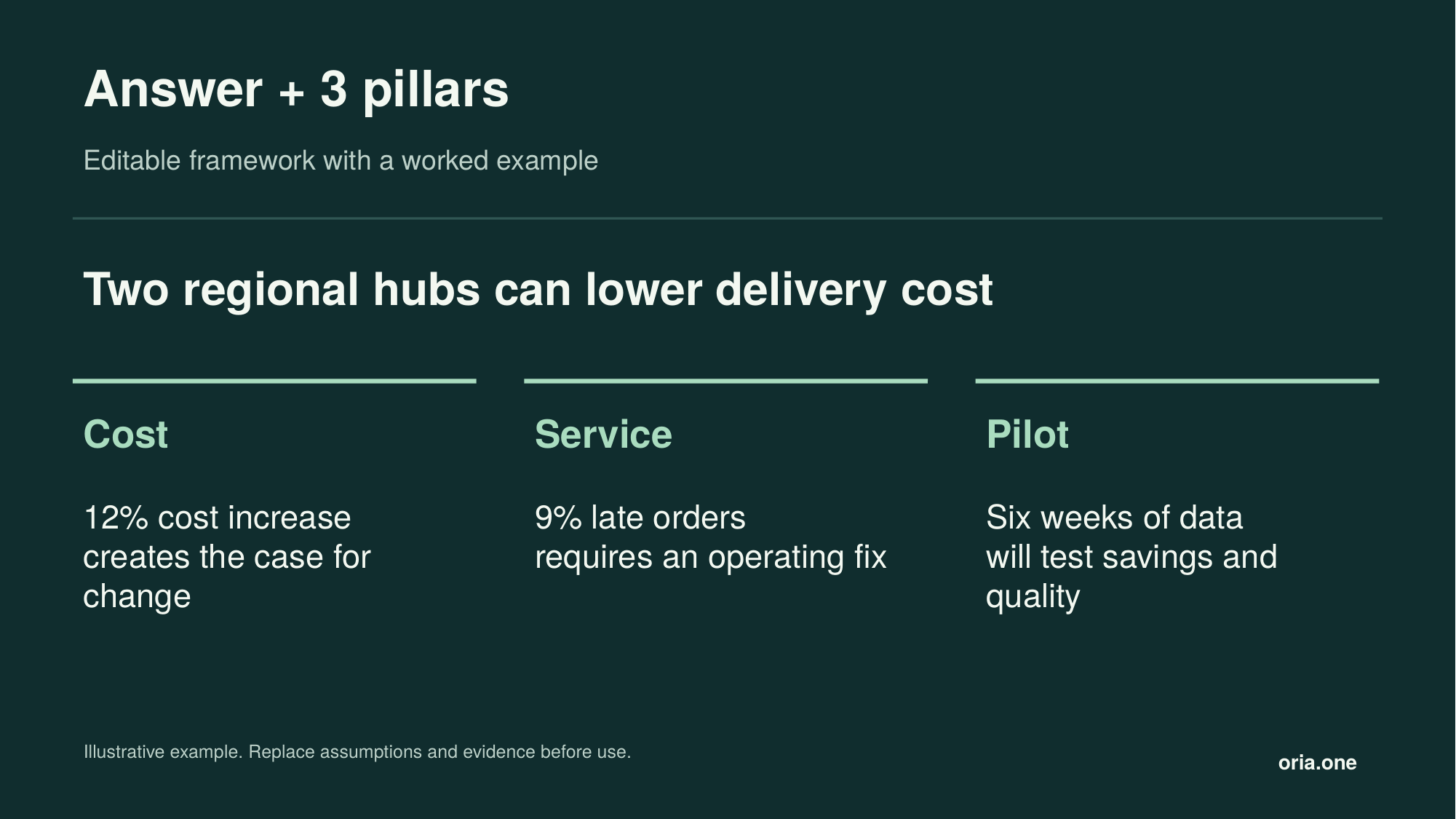

Answer + 3 pillars
Editable framework with a worked example

Two regional hubs can lower delivery cost

Cost
Service
Pilot
12% cost increase
creates the case for change
9% late orders
requires an operating fix
Six weeks of data
will test savings and quality
Illustrative example. Replace assumptions and evidence before use.
oria.one